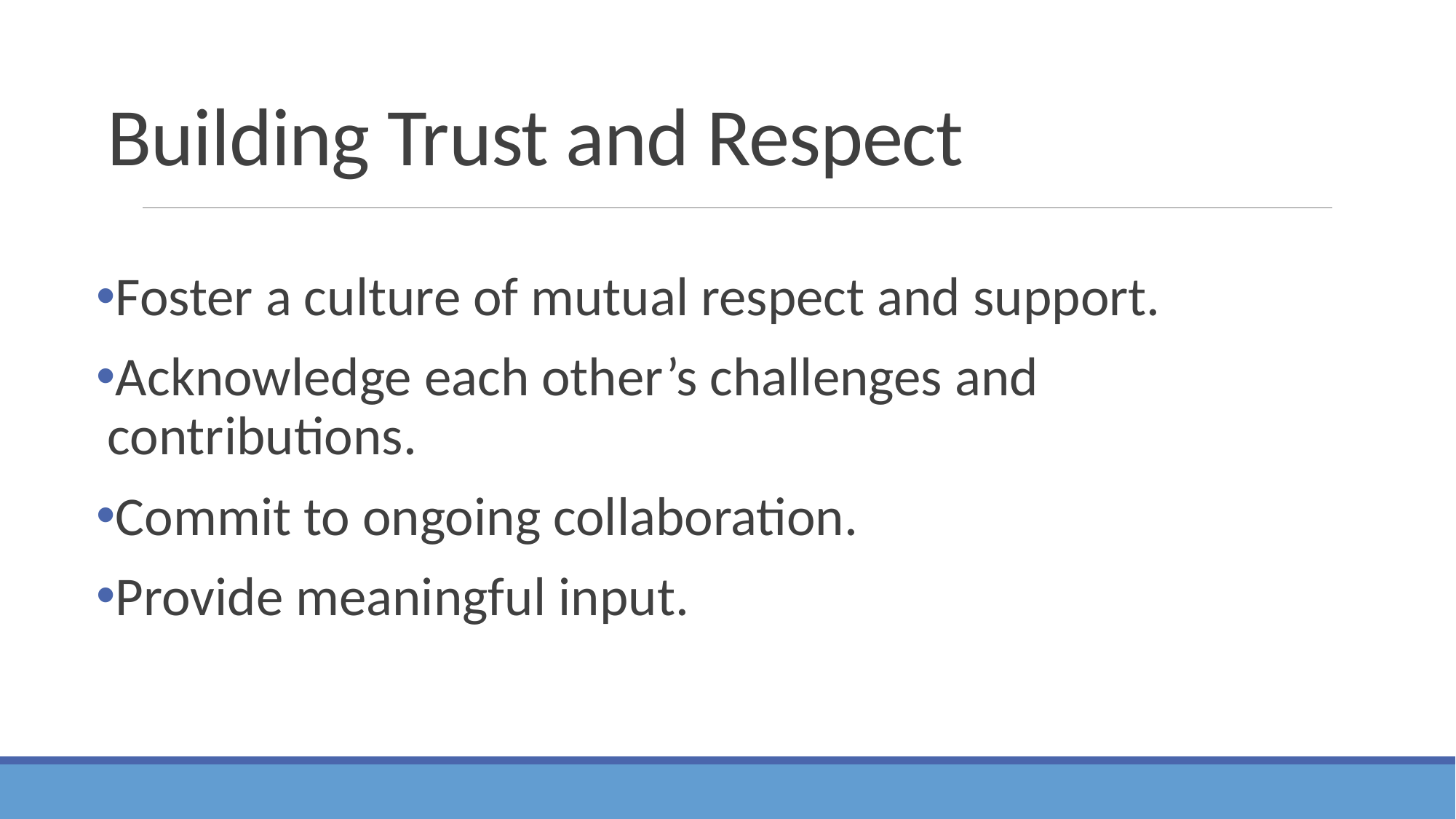

# Building Trust and Respect
Foster a culture of mutual respect and support.
Acknowledge each other’s challenges and contributions.
Commit to ongoing collaboration.
Provide meaningful input.